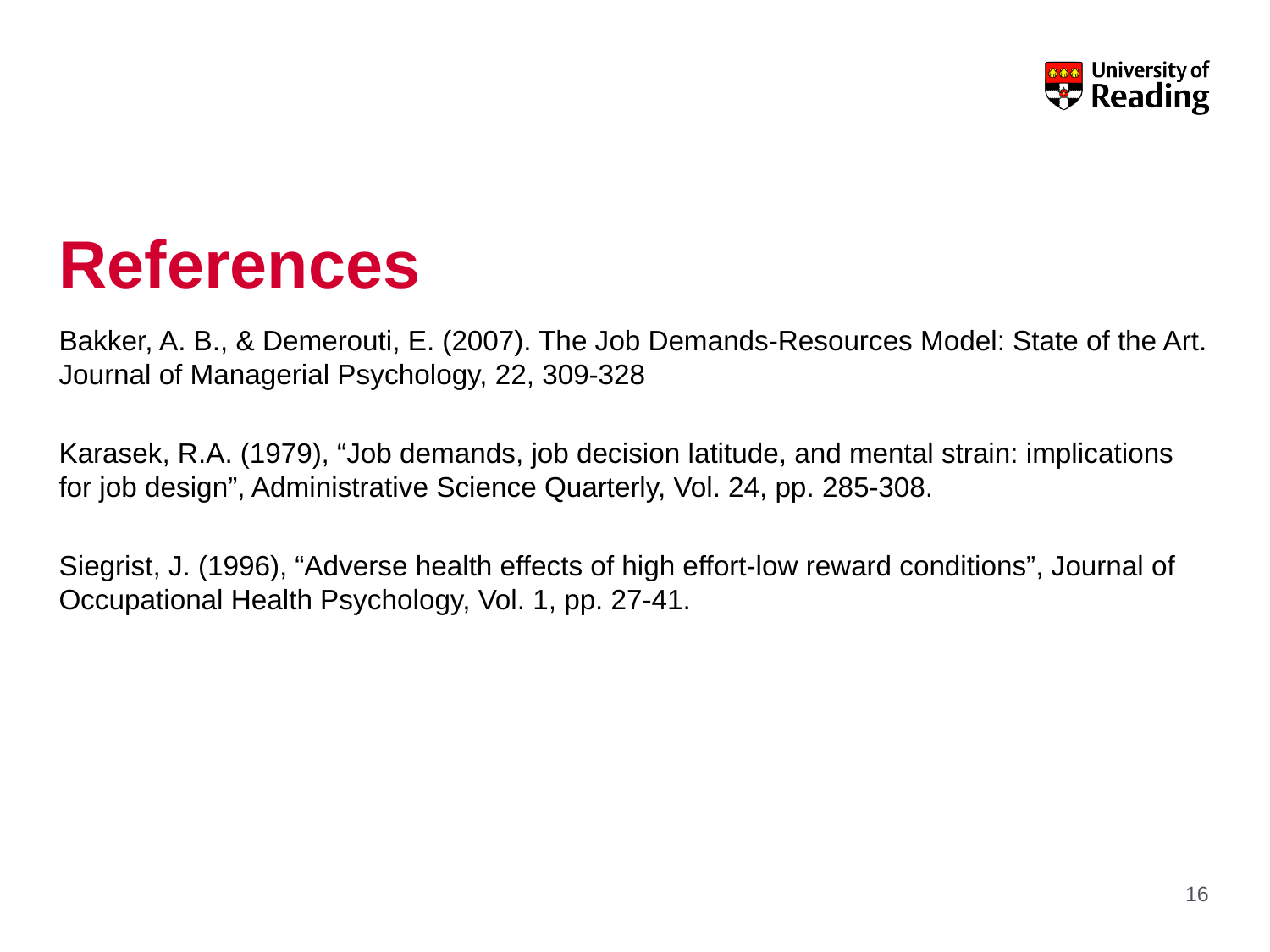

# References
Bakker, A. B., & Demerouti, E. (2007). The Job Demands-Resources Model: State of the Art. Journal of Managerial Psychology, 22, 309-328

Karasek, R.A. (1979), “Job demands, job decision latitude, and mental strain: implications for job design”, Administrative Science Quarterly, Vol. 24, pp. 285-308.

Siegrist, J. (1996), “Adverse health effects of high effort-low reward conditions”, Journal of Occupational Health Psychology, Vol. 1, pp. 27-41.

16